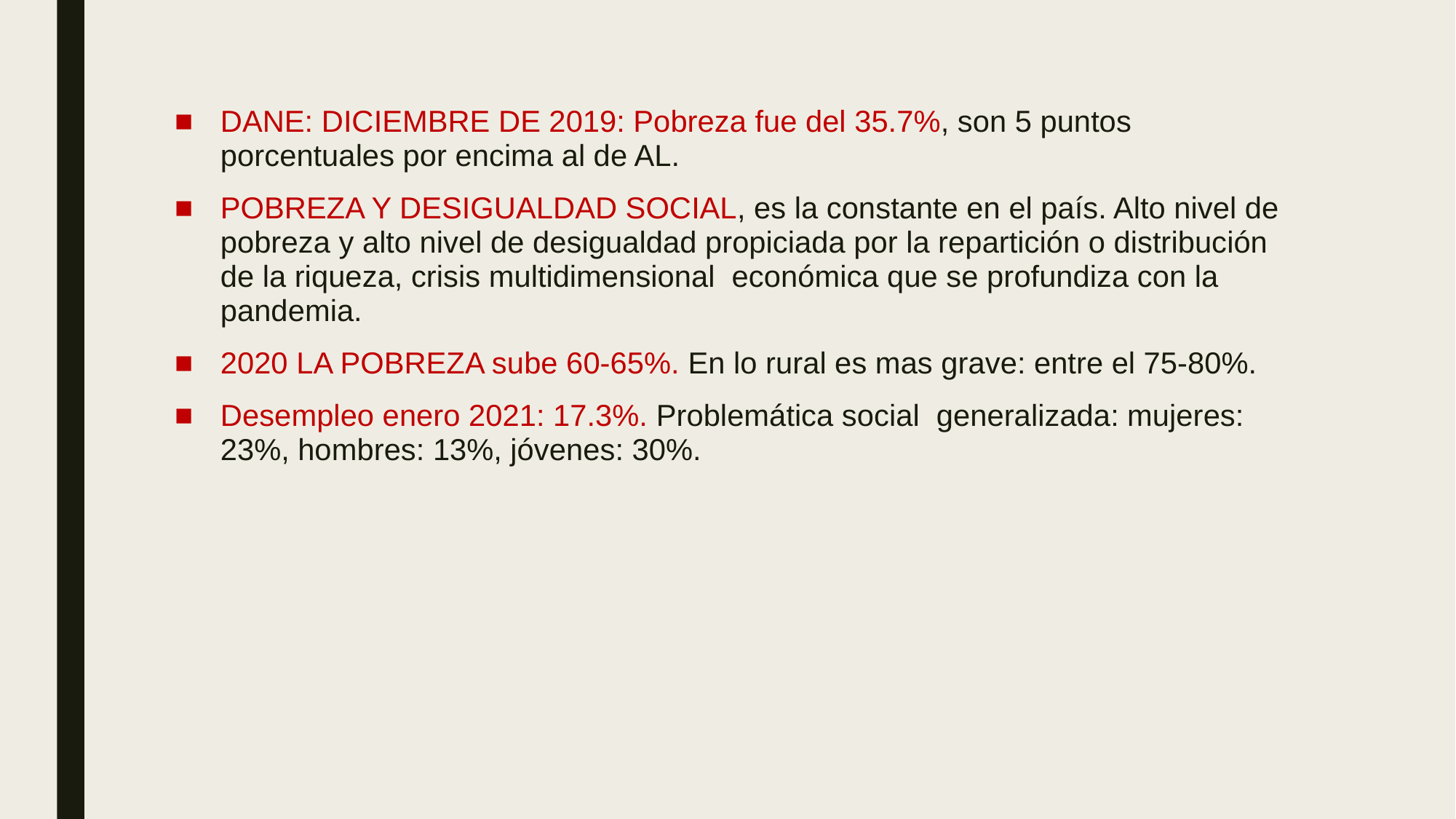

#
DANE: DICIEMBRE DE 2019: Pobreza fue del 35.7%, son 5 puntos porcentuales por encima al de AL.
POBREZA Y DESIGUALDAD SOCIAL, es la constante en el país. Alto nivel de pobreza y alto nivel de desigualdad propiciada por la repartición o distribución de la riqueza, crisis multidimensional  económica que se profundiza con la pandemia.
2020 LA POBREZA sube 60-65%. En lo rural es mas grave: entre el 75-80%.
Desempleo enero 2021: 17.3%. Problemática social  generalizada: mujeres: 23%, hombres: 13%, jóvenes: 30%.